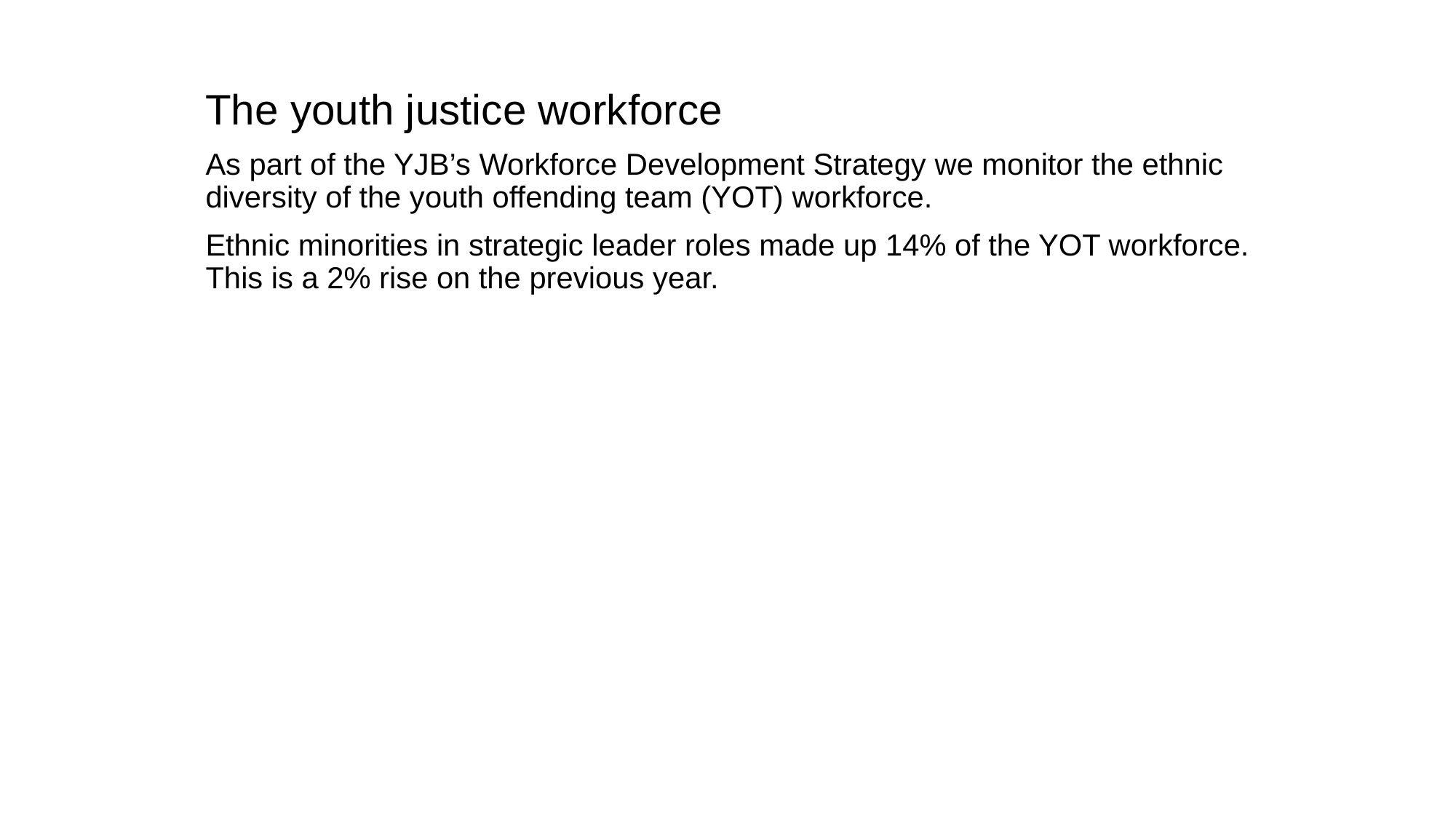

The youth justice workforce
As part of the YJB’s Workforce Development Strategy we monitor the ethnic diversity of the youth offending team (YOT) workforce.
Ethnic minorities in strategic leader roles made up 14% of the YOT workforce. This is a 2% rise on the previous year.